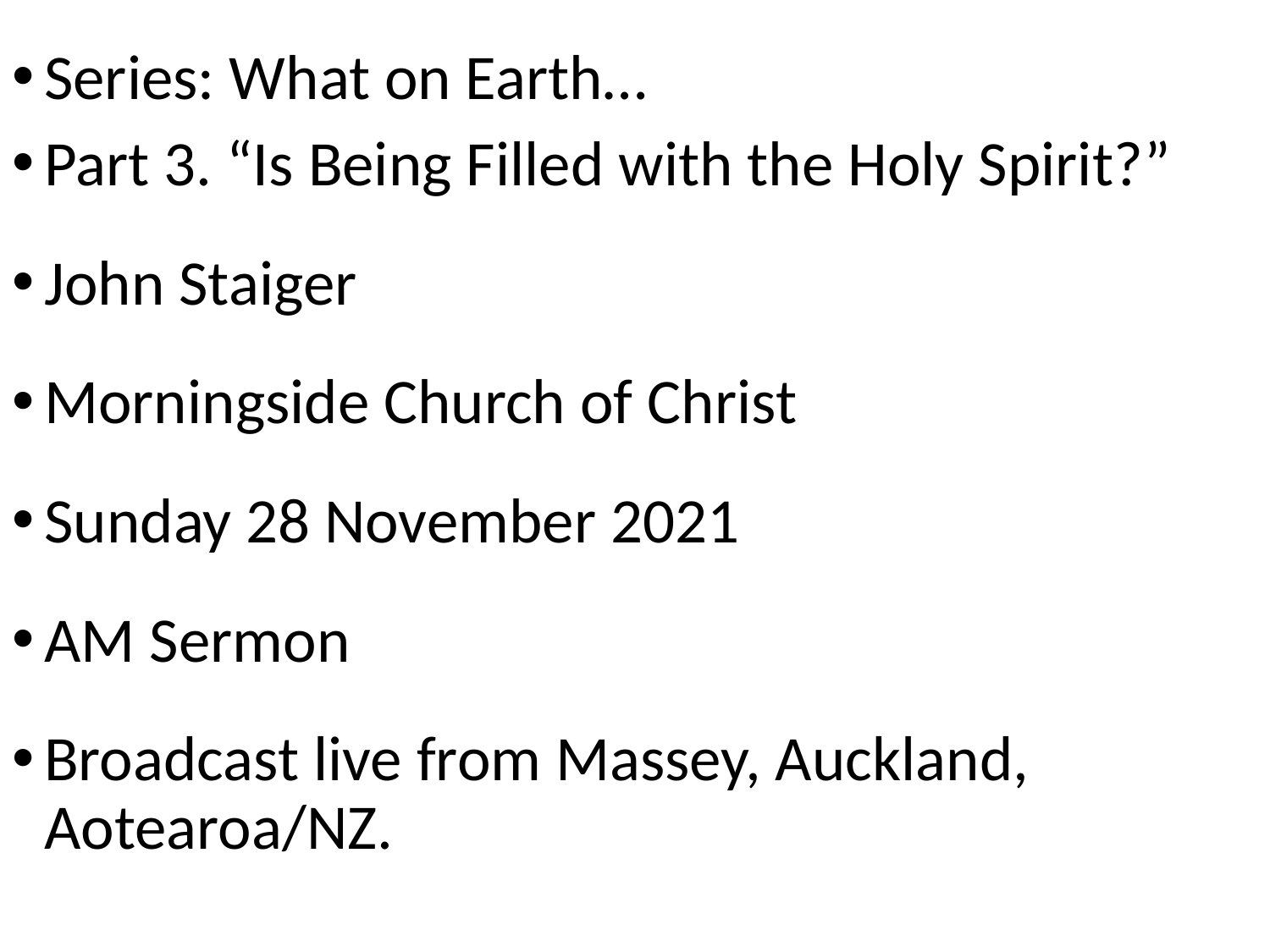

Series: What on Earth…
Part 3. “Is Being Filled with the Holy Spirit?”

John Staiger

Morningside Church of Christ

Sunday 28 November 2021

AM Sermon

Broadcast live from Massey, Auckland, Aotearoa/NZ.